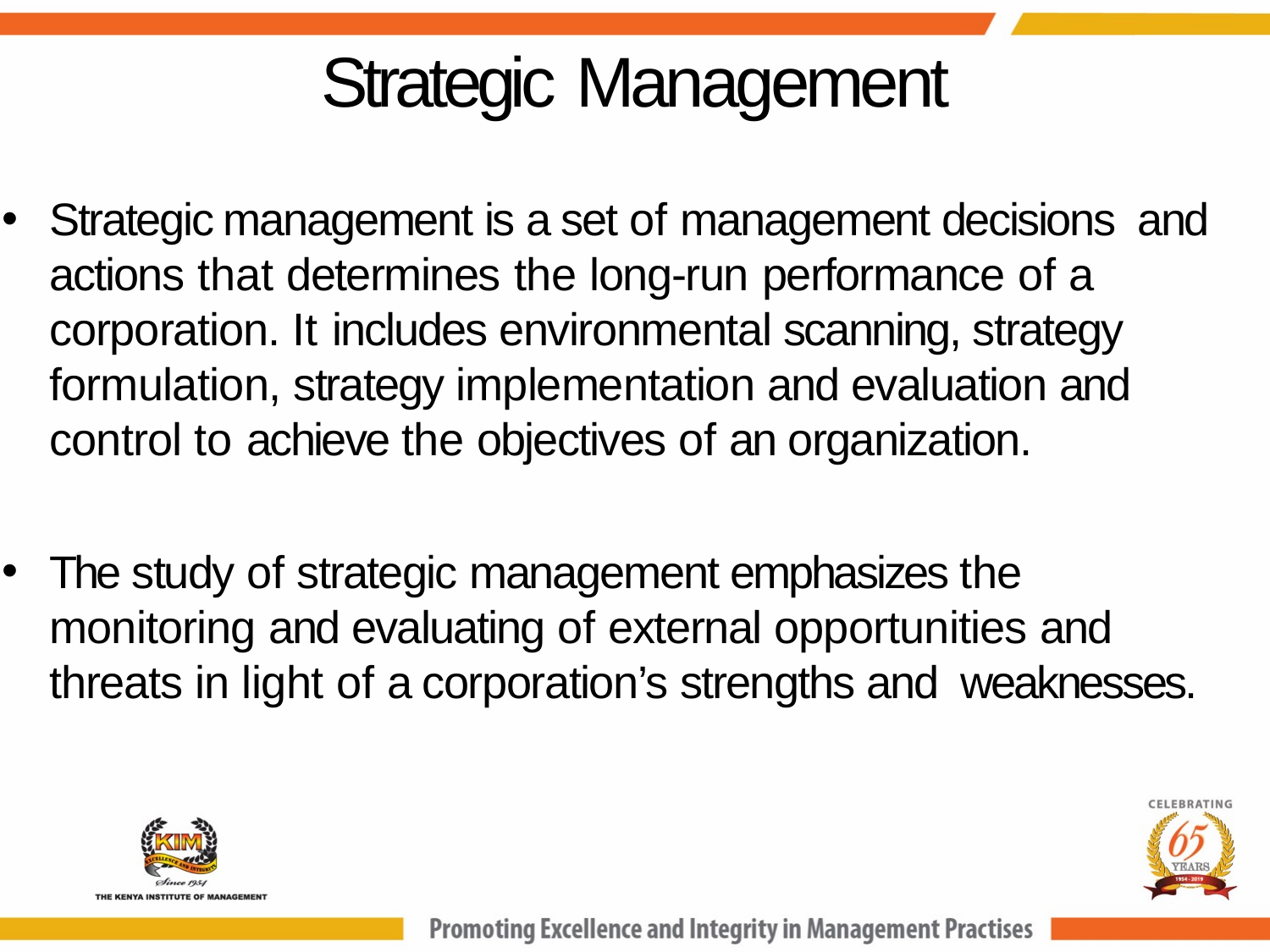

# Strategic Management
Strategic management is a set of management decisions  and actions that determines the long-run performance of a  corporation. It includes environmental scanning, strategy  formulation, strategy implementation and evaluation and  control to achieve the objectives of an organization.

The study of strategic management emphasizes the  monitoring and evaluating of external opportunities and  threats in light of a corporation’s strengths and  weaknesses.